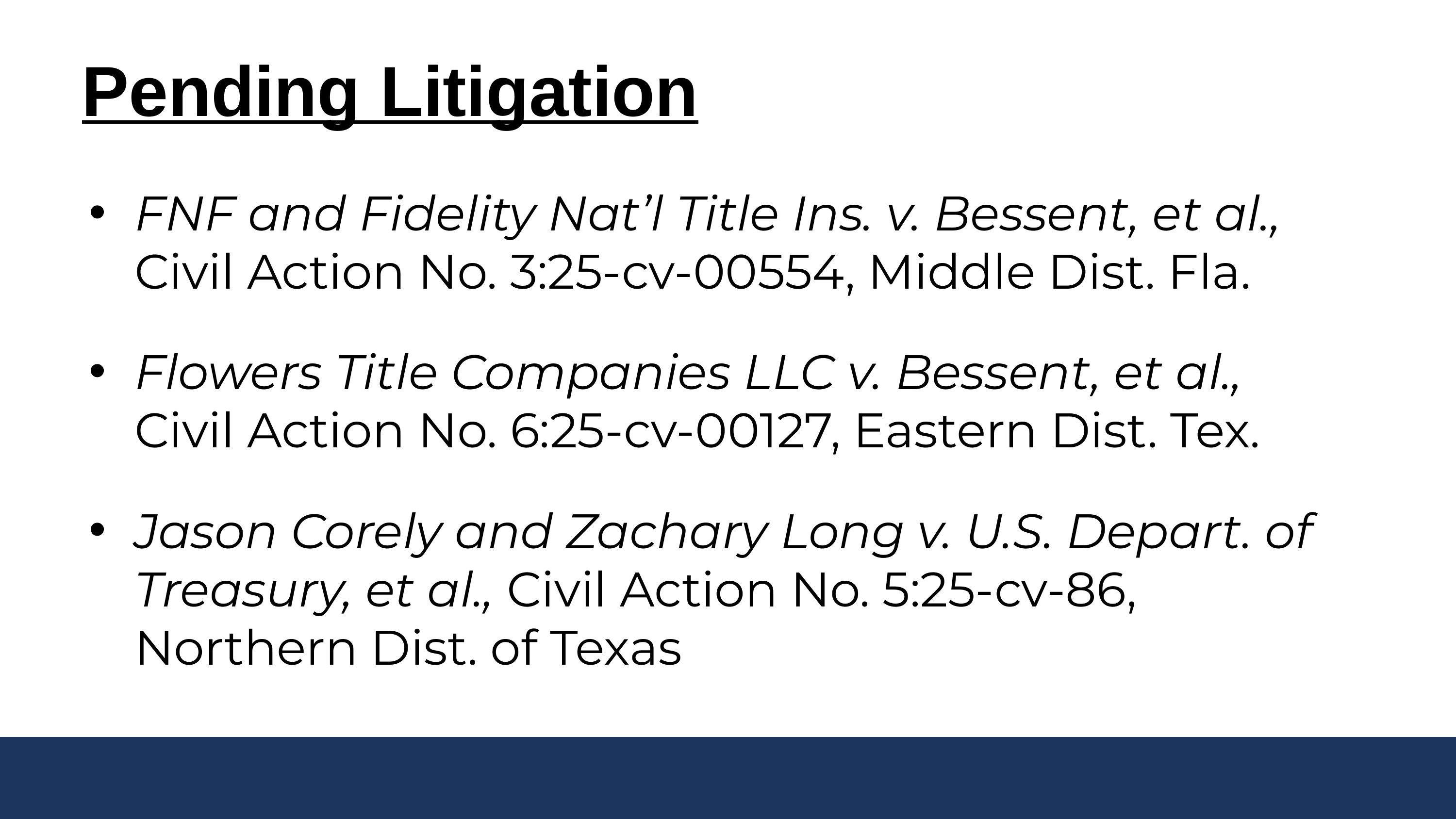

Pending Litigation
FNF and Fidelity Nat’l Title Ins. v. Bessent, et al., Civil Action No. 3:25-cv-00554, Middle Dist. Fla.
Flowers Title Companies LLC v. Bessent, et al., Civil Action No. 6:25-cv-00127, Eastern Dist. Tex.
Jason Corely and Zachary Long v. U.S. Depart. of Treasury, et al., Civil Action No. 5:25-cv-86, Northern Dist. of Texas